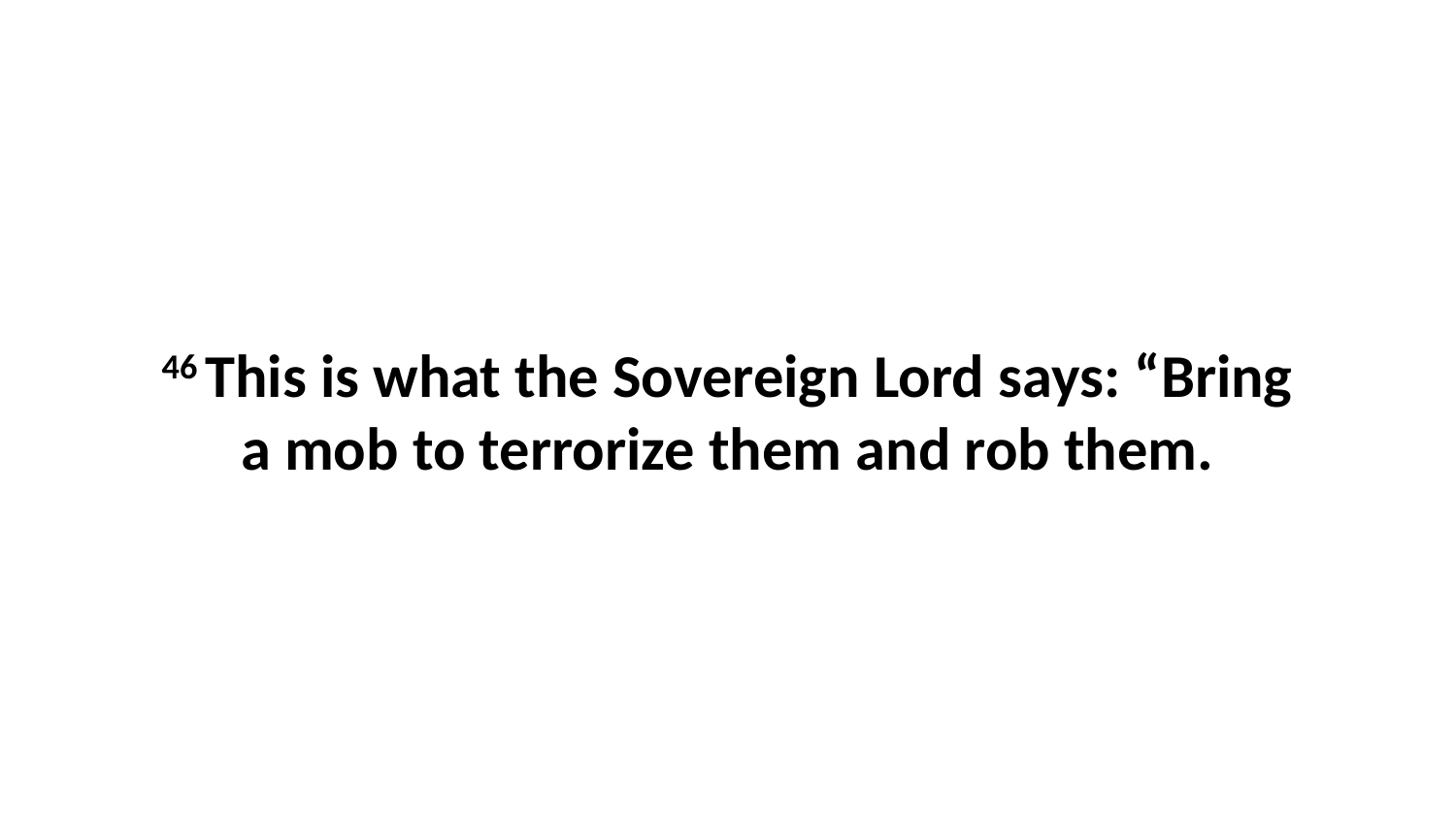

46 This is what the Sovereign Lord says: “Bring a mob to terrorize them and rob them.